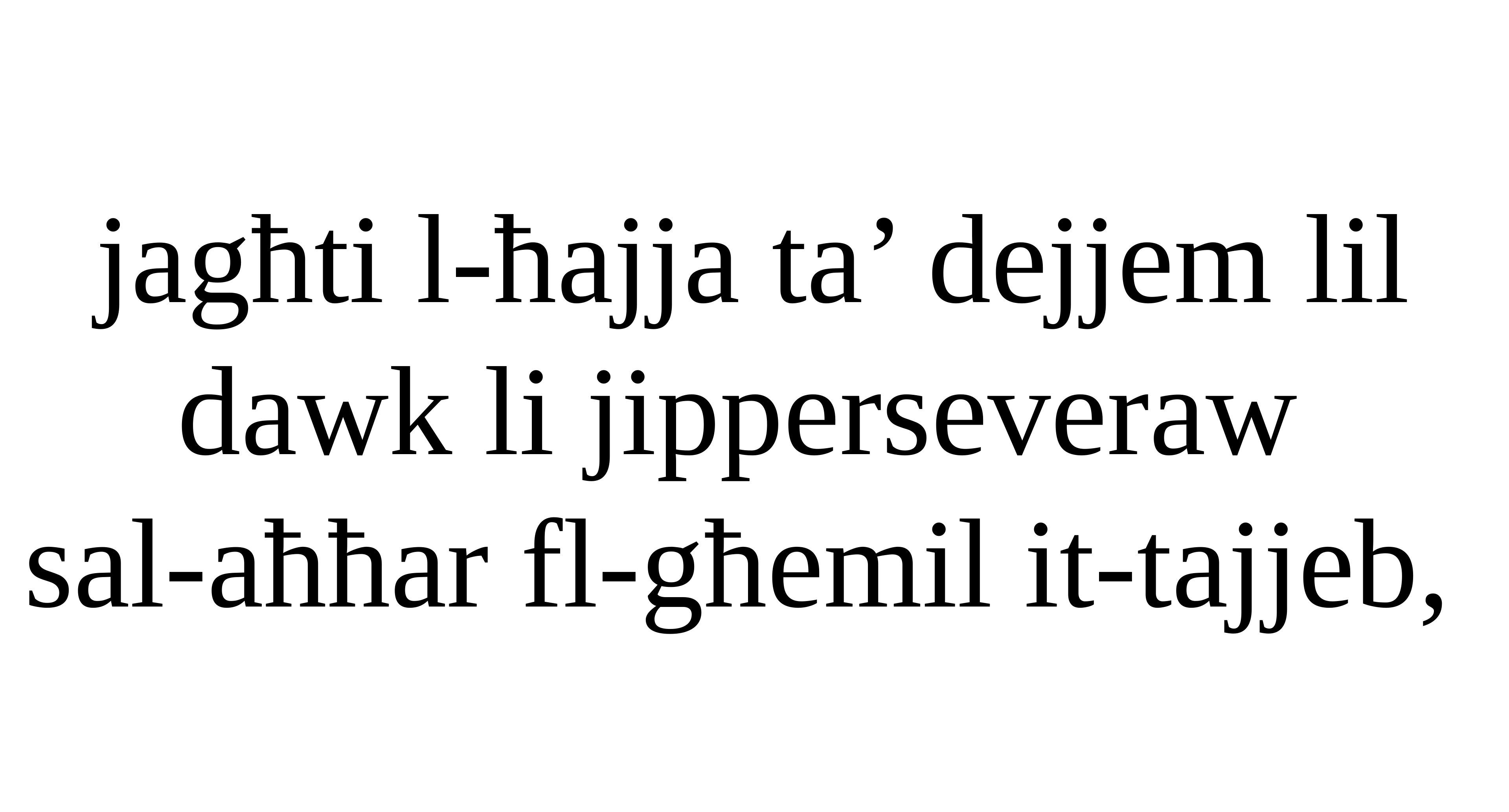

jagħti l-ħajja ta’ dejjem lil dawk li jipperseveraw
sal-aħħar fl-għemil it-tajjeb,